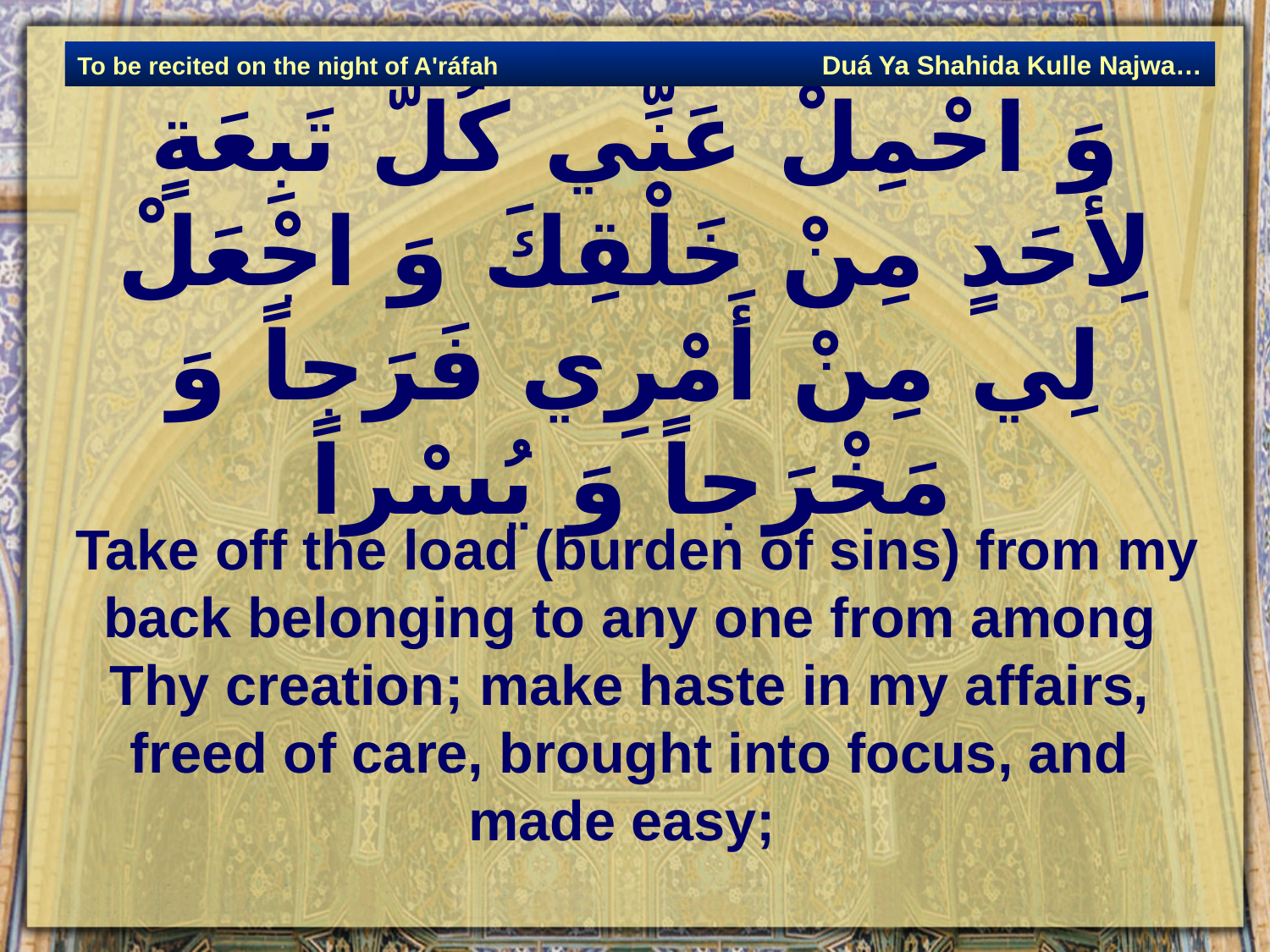

Duá Ya Shahida Kulle Najwa…
To be recited on the night of A'ráfah
# وَ احْمِلْ عَنِّي كُلَّ تَبِعَةٍ لِأَحَدٍ مِنْ خَلْقِكَ وَ اجْعَلْ لِي مِنْ أَمْرِي فَرَجاً وَ مَخْرَجاً وَ يُسْراً
 Take off the load (burden of sins) from my back belonging to any one from among Thy creation; make haste in my affairs, freed of care, brought into focus, and made easy;